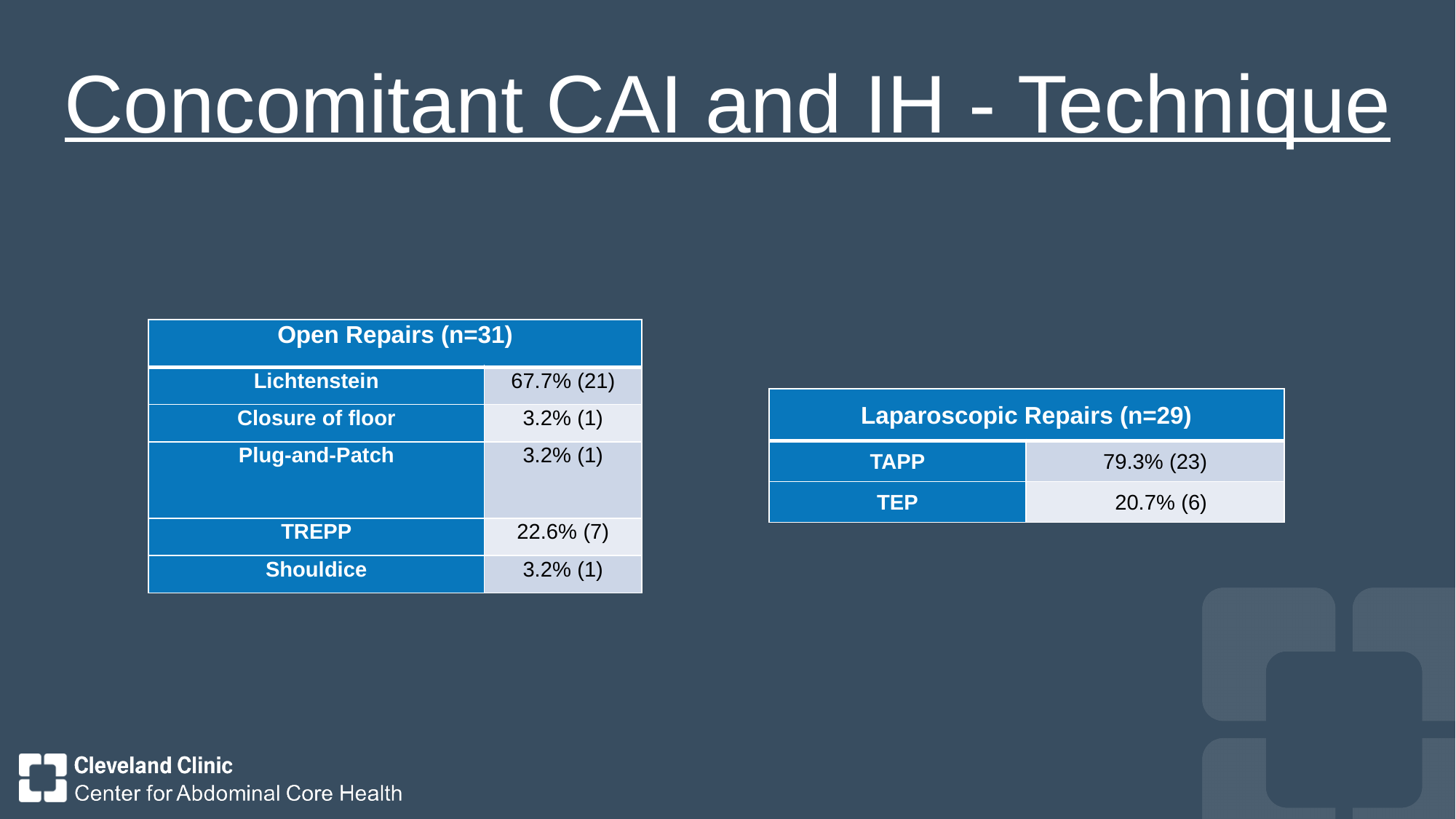

# Concomitant CAI and IH - Technique
| Open Repairs (n=31) |  |
| --- | --- |
| Lichtenstein | 67.7% (21) |
| Closure of floor | 3.2% (1) |
| Plug-and-Patch | 3.2% (1) |
| TREPP | 22.6% (7) |
| Shouldice | 3.2% (1) |
| Laparoscopic Repairs (n=29) |  |
| --- | --- |
| TAPP | 79.3% (23) |
| TEP | 20.7% (6) |